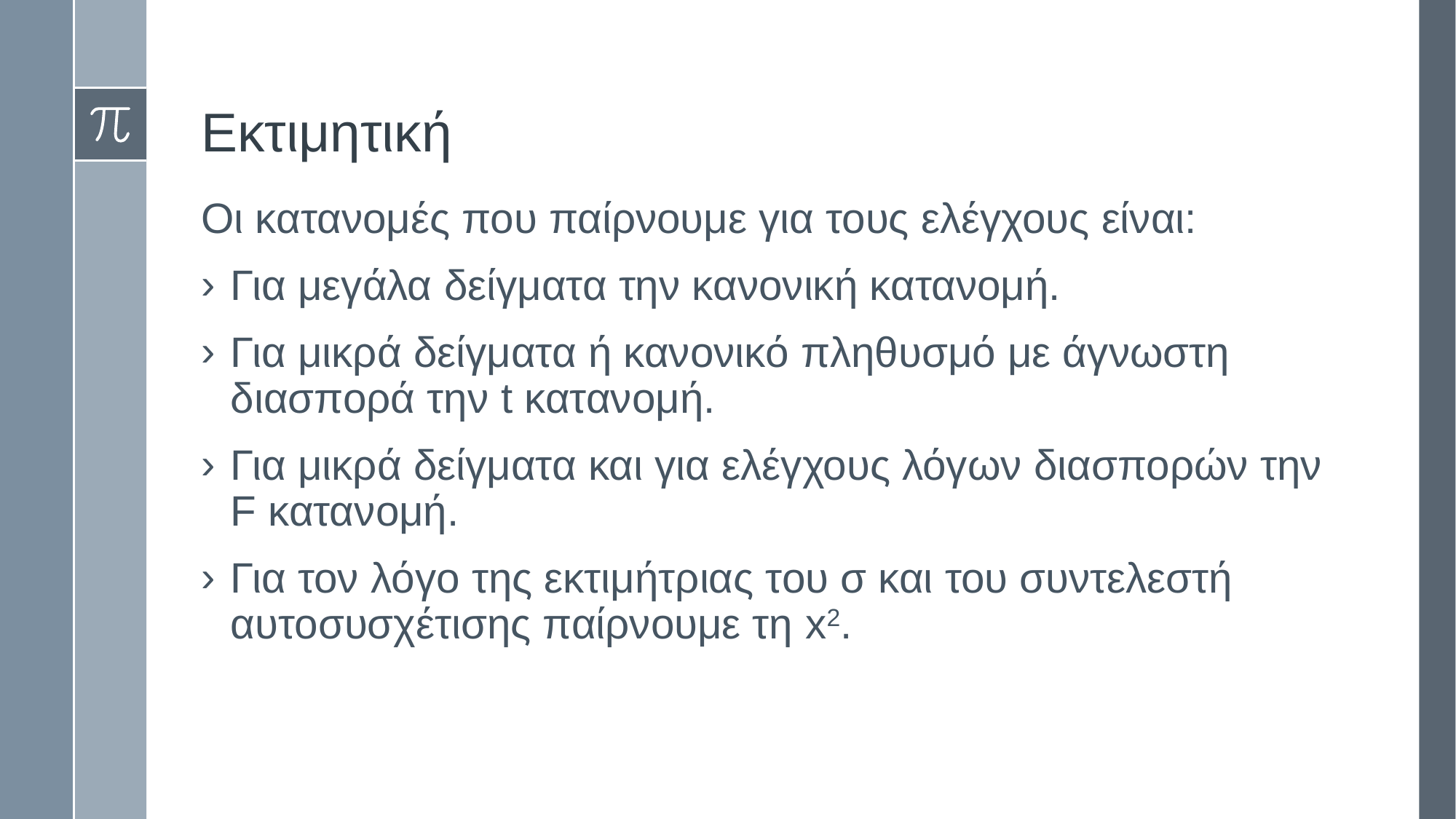

# Εκτιμητική
Οι κατανομές που παίρνουμε για τους ελέγχους είναι:
Για μεγάλα δείγματα την κανονική κατανομή.
Για μικρά δείγματα ή κανονικό πληθυσμό με άγνωστη διασπορά την t κατανομή.
Για μικρά δείγματα και για ελέγχους λόγων διασπορών την F κατανομή.
Για τον λόγο της εκτιμήτριας του σ και του συντελεστή αυτοσυσχέτισης παίρνουμε τη x2.